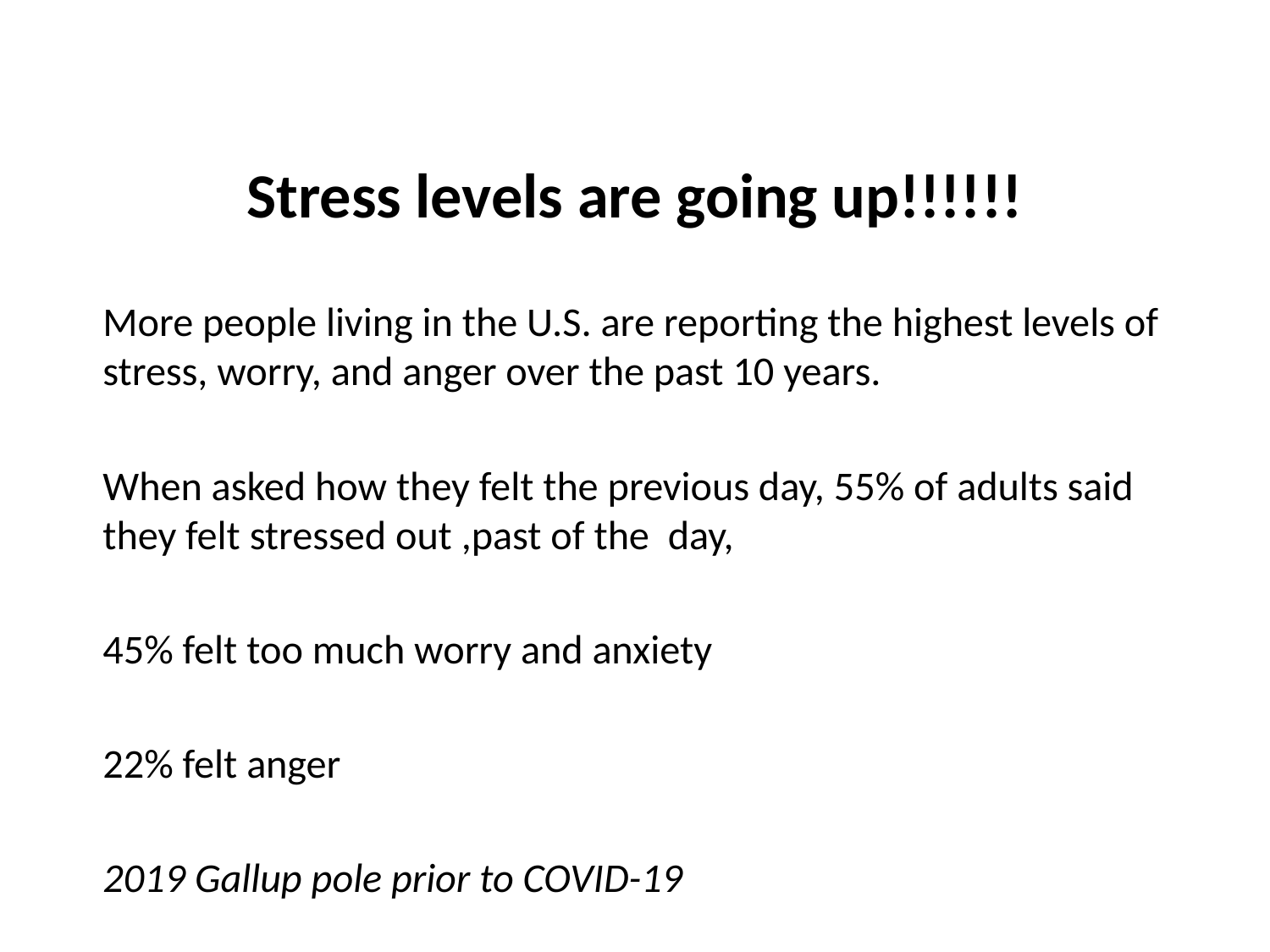

Stress levels are going up!!!!!!

More people living in the U.S. are reporting the highest levels of stress, worry, and anger over the past 10 years.

When asked how they felt the previous day, 55% of adults said they felt stressed out ,past of the  day,

45% felt too much worry and anxiety

22% felt anger

2019 Gallup pole prior to COVID-19